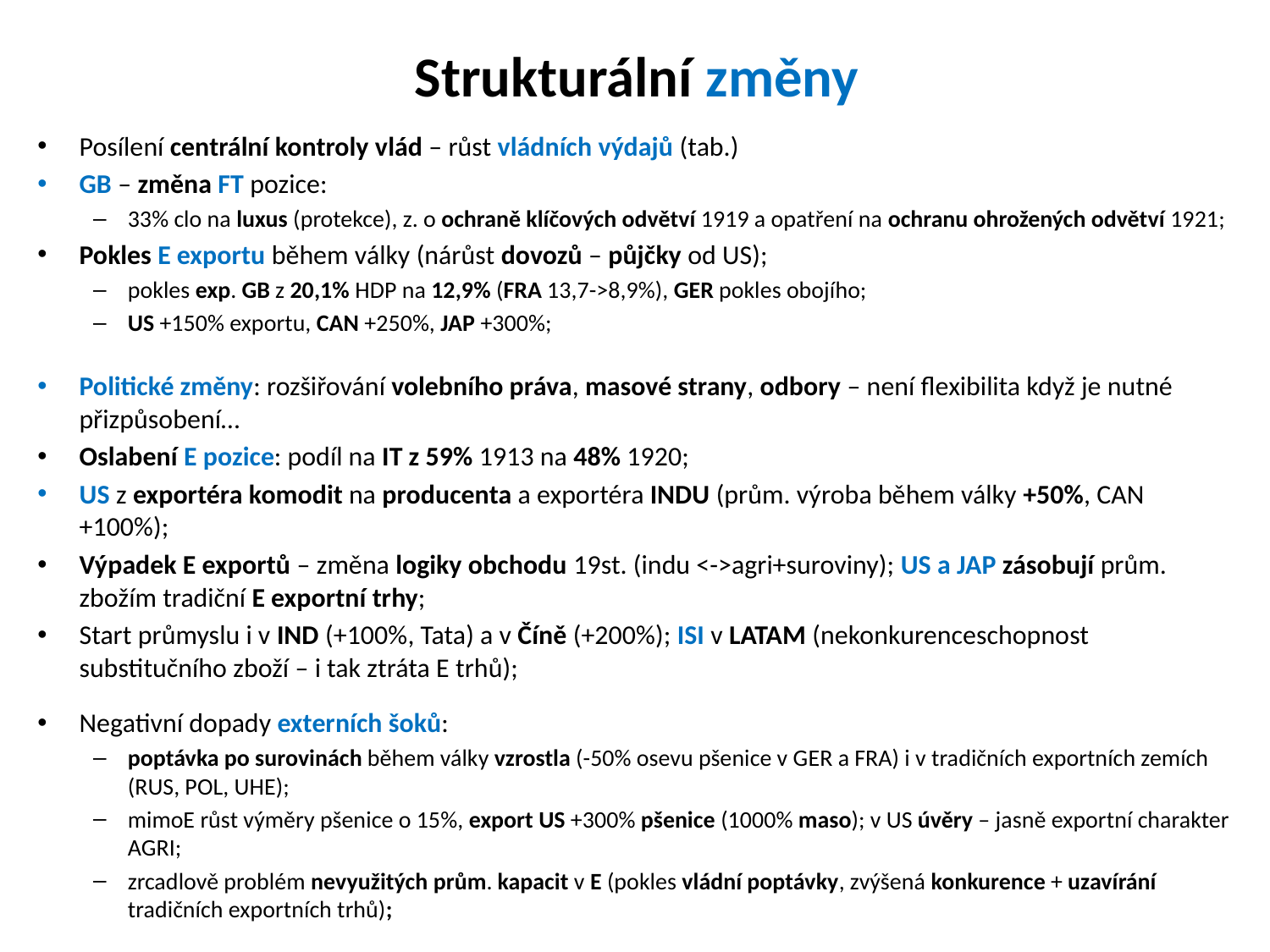

# Strukturální změny
Posílení centrální kontroly vlád – růst vládních výdajů (tab.)
GB – změna FT pozice:
33% clo na luxus (protekce), z. o ochraně klíčových odvětví 1919 a opatření na ochranu ohrožených odvětví 1921;
Pokles E exportu během války (nárůst dovozů – půjčky od US);
pokles exp. GB z 20,1% HDP na 12,9% (FRA 13,7->8,9%), GER pokles obojího;
US +150% exportu, CAN +250%, JAP +300%;

Politické změny: rozšiřování volebního práva, masové strany, odbory – není flexibilita když je nutné přizpůsobení…
Oslabení E pozice: podíl na IT z 59% 1913 na 48% 1920;
US z exportéra komodit na producenta a exportéra INDU (prům. výroba během války +50%, CAN +100%);
Výpadek E exportů – změna logiky obchodu 19st. (indu <->agri+suroviny); US a JAP zásobují prům. zbožím tradiční E exportní trhy;
Start průmyslu i v IND (+100%, Tata) a v Číně (+200%); ISI v LATAM (nekonkurenceschopnost substitučního zboží – i tak ztráta E trhů);

Negativní dopady externích šoků:
poptávka po surovinách během války vzrostla (-50% osevu pšenice v GER a FRA) i v tradičních exportních zemích (RUS, POL, UHE);
mimoE růst výměry pšenice o 15%, export US +300% pšenice (1000% maso); v US úvěry – jasně exportní charakter AGRI;
zrcadlově problém nevyužitých prům. kapacit v E (pokles vládní poptávky, zvýšená konkurence + uzavírání tradičních exportních trhů);